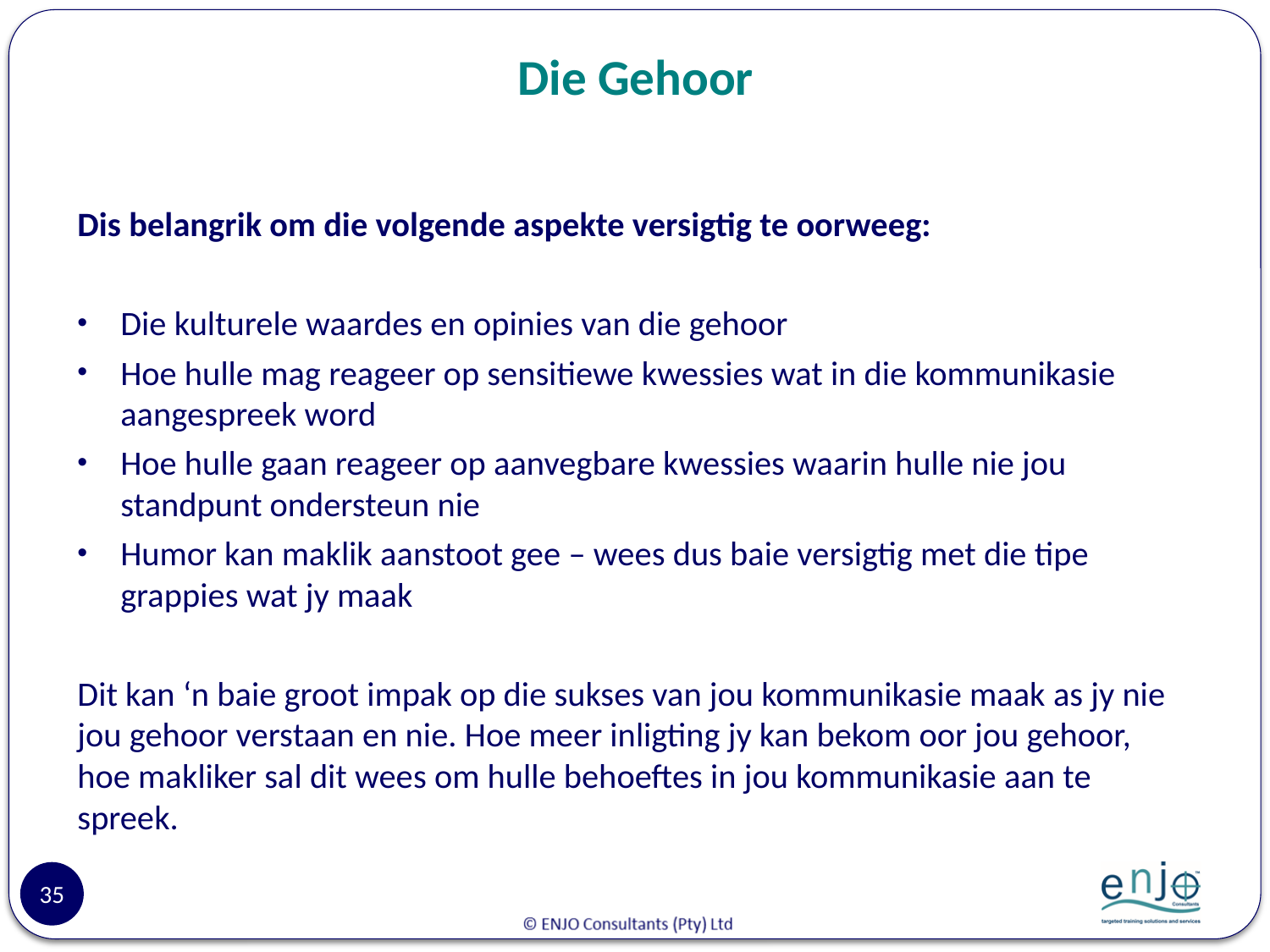

# Die Gehoor
Dis belangrik om die volgende aspekte versigtig te oorweeg:

Die kulturele waardes en opinies van die gehoor
Hoe hulle mag reageer op sensitiewe kwessies wat in die kommunikasie aangespreek word
Hoe hulle gaan reageer op aanvegbare kwessies waarin hulle nie jou standpunt ondersteun nie
Humor kan maklik aanstoot gee – wees dus baie versigtig met die tipe grappies wat jy maak

Dit kan ‘n baie groot impak op die sukses van jou kommunikasie maak as jy nie jou gehoor verstaan en nie. Hoe meer inligting jy kan bekom oor jou gehoor, hoe makliker sal dit wees om hulle behoeftes in jou kommunikasie aan te spreek.

35